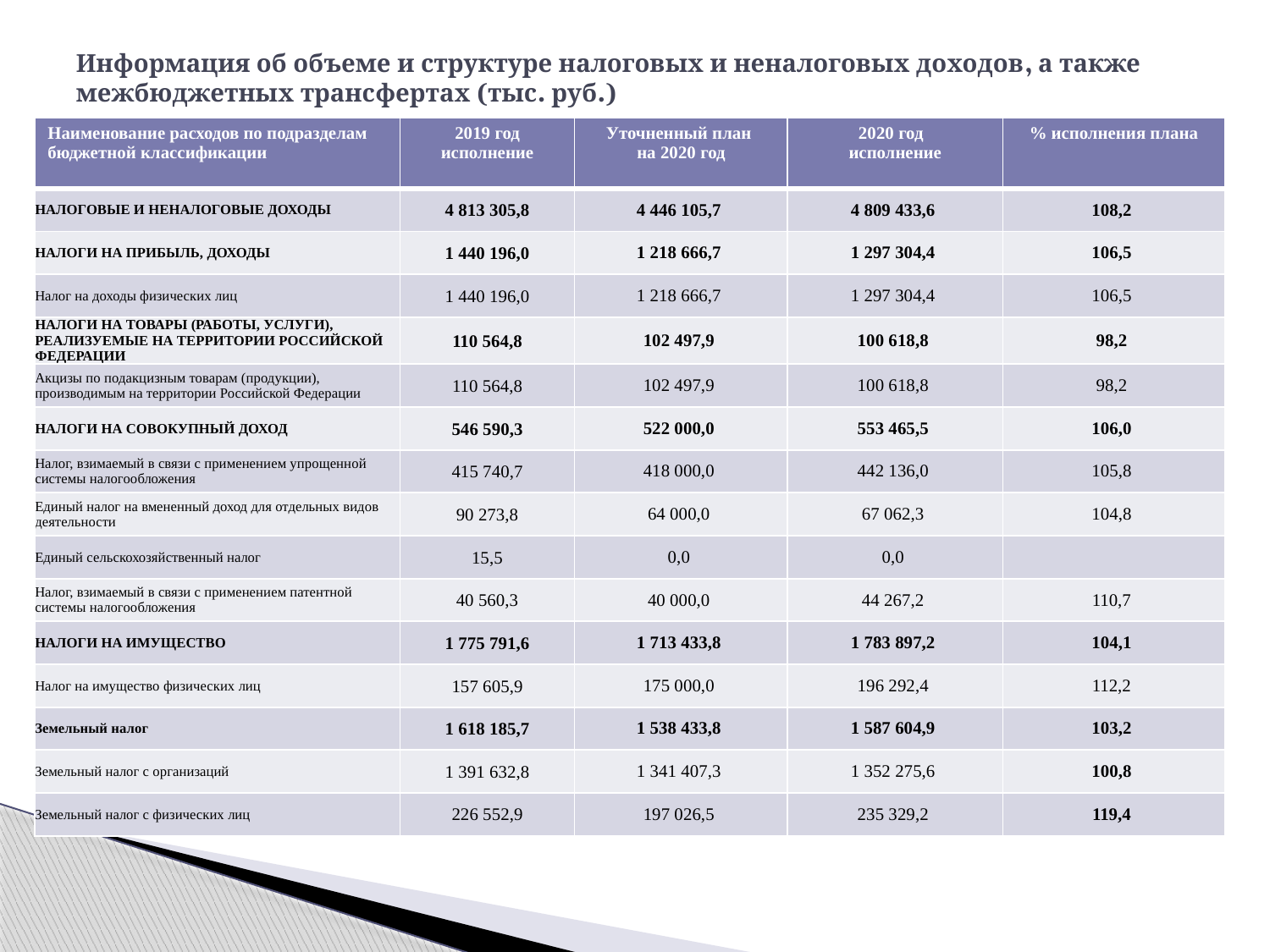

# Информация об объеме и структуре налоговых и неналоговых доходов, а также межбюджетных трансфертах (тыс. руб.)
| Наименование расходов по подразделам бюджетной классификации | 2019 год исполнение | Уточненный план на 2020 год | 2020 год исполнение | % исполнения плана |
| --- | --- | --- | --- | --- |
| НАЛОГОВЫЕ И НЕНАЛОГОВЫЕ ДОХОДЫ | 4 813 305,8 | 4 446 105,7 | 4 809 433,6 | 108,2 |
| НАЛОГИ НА ПРИБЫЛЬ, ДОХОДЫ | 1 440 196,0 | 1 218 666,7 | 1 297 304,4 | 106,5 |
| Налог на доходы физических лиц | 1 440 196,0 | 1 218 666,7 | 1 297 304,4 | 106,5 |
| НАЛОГИ НА ТОВАРЫ (РАБОТЫ, УСЛУГИ), РЕАЛИЗУЕМЫЕ НА ТЕРРИТОРИИ РОССИЙСКОЙ ФЕДЕРАЦИИ | 110 564,8 | 102 497,9 | 100 618,8 | 98,2 |
| Акцизы по подакцизным товарам (продукции), производимым на территории Российской Федерации | 110 564,8 | 102 497,9 | 100 618,8 | 98,2 |
| НАЛОГИ НА СОВОКУПНЫЙ ДОХОД | 546 590,3 | 522 000,0 | 553 465,5 | 106,0 |
| Налог, взимаемый в связи с применением упрощенной системы налогообложения | 415 740,7 | 418 000,0 | 442 136,0 | 105,8 |
| Единый налог на вмененный доход для отдельных видов деятельности | 90 273,8 | 64 000,0 | 67 062,3 | 104,8 |
| Единый сельскохозяйственный налог | 15,5 | 0,0 | 0,0 |  |
| Налог, взимаемый в связи с применением патентной системы налогообложения | 40 560,3 | 40 000,0 | 44 267,2 | 110,7 |
| НАЛОГИ НА ИМУЩЕСТВО | 1 775 791,6 | 1 713 433,8 | 1 783 897,2 | 104,1 |
| Налог на имущество физических лиц | 157 605,9 | 175 000,0 | 196 292,4 | 112,2 |
| Земельный налог | 1 618 185,7 | 1 538 433,8 | 1 587 604,9 | 103,2 |
| Земельный налог с организаций | 1 391 632,8 | 1 341 407,3 | 1 352 275,6 | 100,8 |
| Земельный налог с физических лиц | 226 552,9 | 197 026,5 | 235 329,2 | 119,4 |